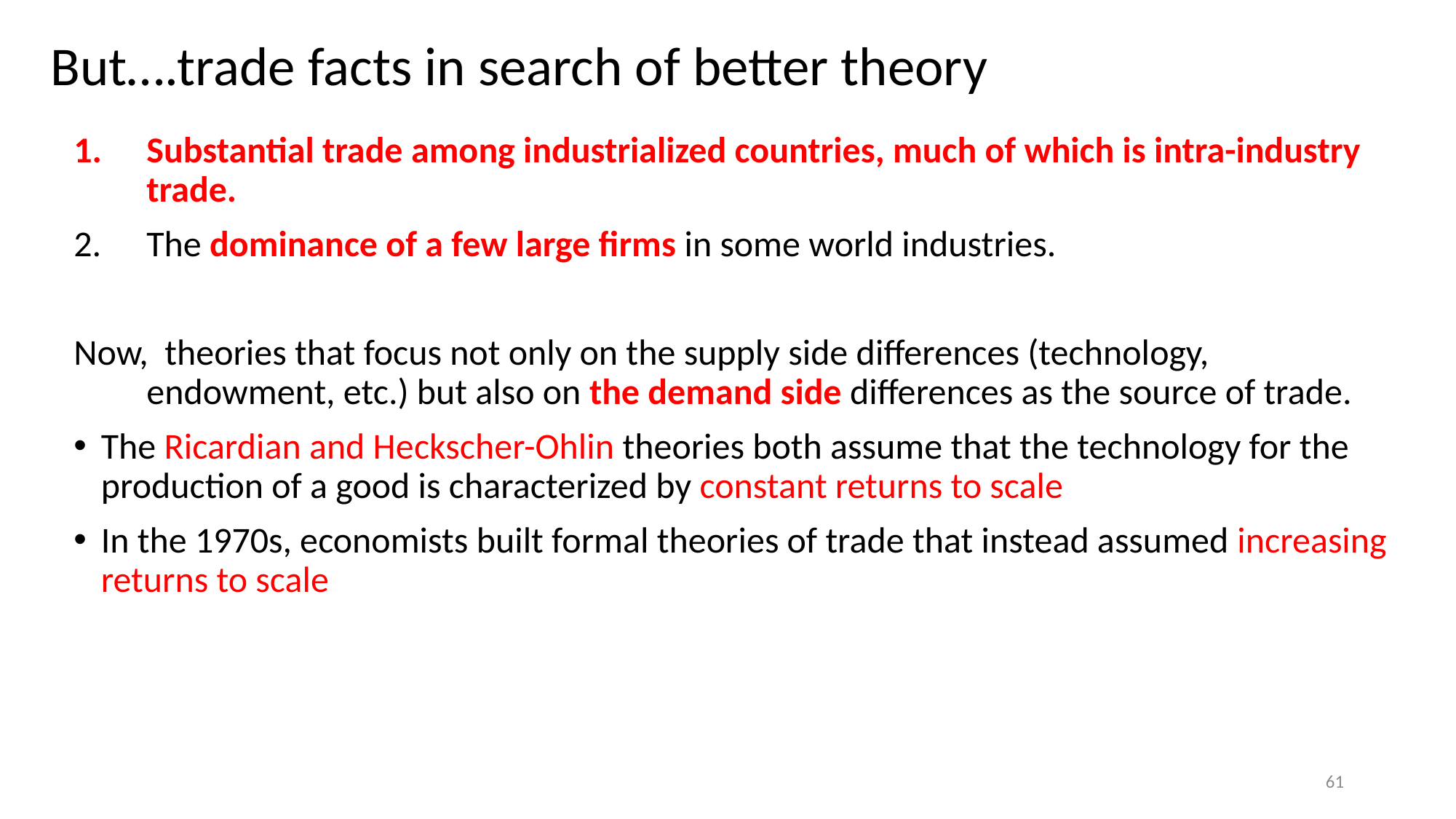

# But….trade facts in search of better theory
Substantial trade among industrialized countries, much of which is intra-industry trade.
The dominance of a few large firms in some world industries.

Now,  theories that focus not only on the supply side differences (technology, endowment, etc.) but also on the demand side differences as the source of trade.
The Ricardian and Heckscher-Ohlin theories both assume that the technology for the production of a good is characterized by constant returns to scale
In the 1970s, economists built formal theories of trade that instead assumed increasing returns to scale

61